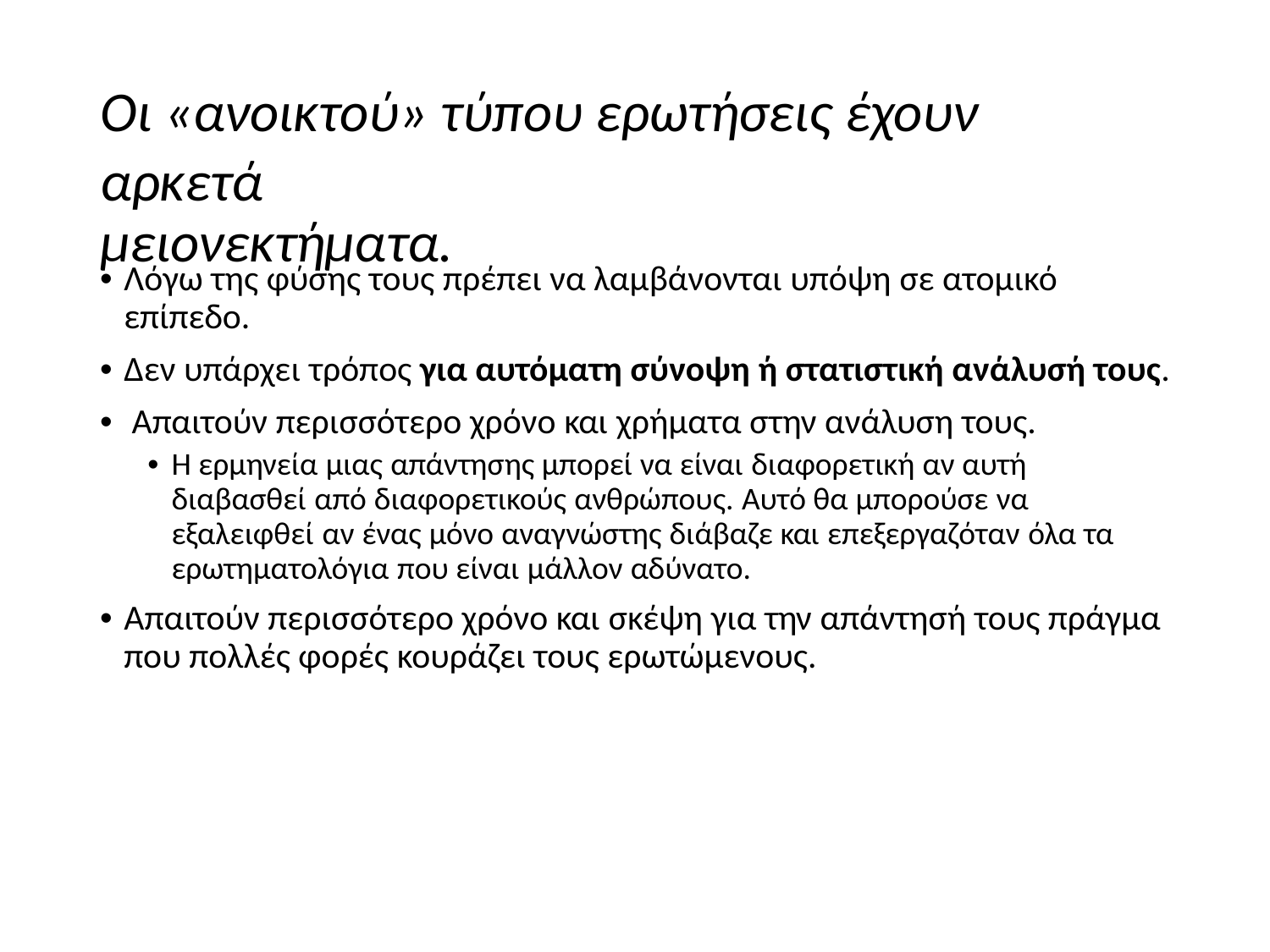

Οι «ανοικτού» τύπου ερωτήσεις έχουν αρκετά
μειονεκτήματα.
• Λόγω της φύσης τους πρέπει να λαμβάνονται υπόψη σε ατομικό
επίπεδο.
• Δεν υπάρχει τρόπος για αυτόματη σύνοψη ή στατιστική ανάλυσή τους.
• Απαιτούν περισσότερο χρόνο και χρήματα στην ανάλυση τους.
• Η ερμηνεία μιας απάντησης μπορεί να είναι διαφορετική αν αυτή
διαβασθεί από διαφορετικούς ανθρώπους. Αυτό θα μπορούσε να
εξαλειφθεί αν ένας μόνο αναγνώστης διάβαζε και επεξεργαζόταν όλα τα
ερωτηματολόγια που είναι μάλλον αδύνατο.
• Απαιτούν περισσότερο χρόνο και σκέψη για την απάντησή τους πράγμα
που πολλές φορές κουράζει τους ερωτώμενους.